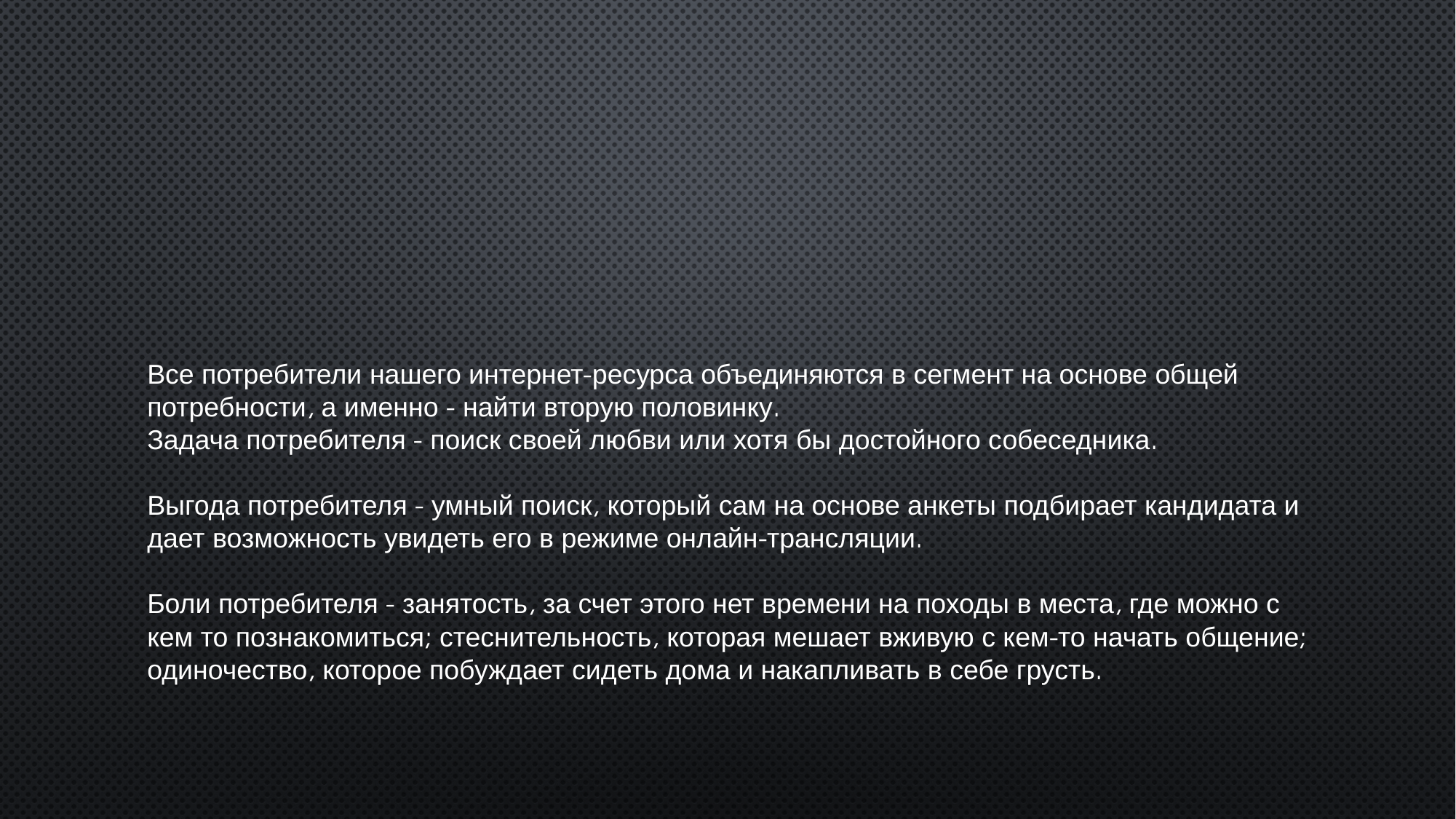

#

Все потребители нашего интернет-ресурса объединяются в сегмент на основе общей потребности, а именно - найти вторую половинку.
Задача потребителя - поиск своей любви или хотя бы достойного собеседника.

Выгода потребителя - умный поиск, который сам на основе анкеты подбирает кандидата и дает возможность увидеть его в режиме онлайн-трансляции.

Боли потребителя - занятость, за счет этого нет времени на походы в места, где можно с кем то познакомиться; стеснительность, которая мешает вживую с кем-то начать общение; одиночество, которое побуждает сидеть дома и накапливать в себе грусть.